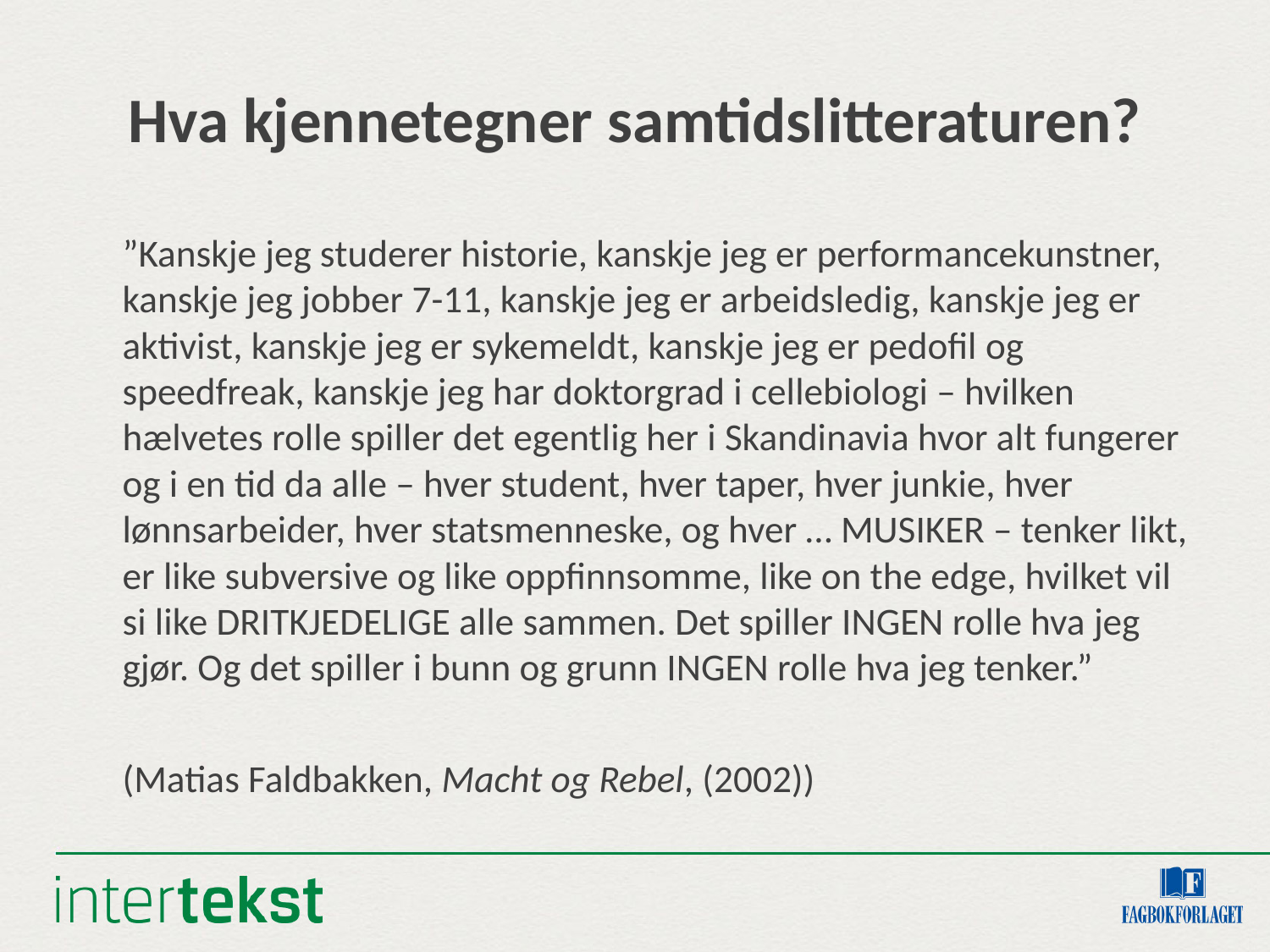

# Hva kjennetegner samtidslitteraturen?
	”Kanskje jeg studerer historie, kanskje jeg er performancekunstner, kanskje jeg jobber 7-11, kanskje jeg er arbeidsledig, kanskje jeg er aktivist, kanskje jeg er sykemeldt, kanskje jeg er pedofil og speedfreak, kanskje jeg har doktorgrad i cellebiologi – hvilken hælvetes rolle spiller det egentlig her i Skandinavia hvor alt fungerer og i en tid da alle – hver student, hver taper, hver junkie, hver lønnsarbeider, hver statsmenneske, og hver … MUSIKER – tenker likt, er like subversive og like oppfinnsomme, like on the edge, hvilket vil si like DRITKJEDELIGE alle sammen. Det spiller INGEN rolle hva jeg gjør. Og det spiller i bunn og grunn INGEN rolle hva jeg tenker.”

	(Matias Faldbakken, Macht og Rebel, (2002))